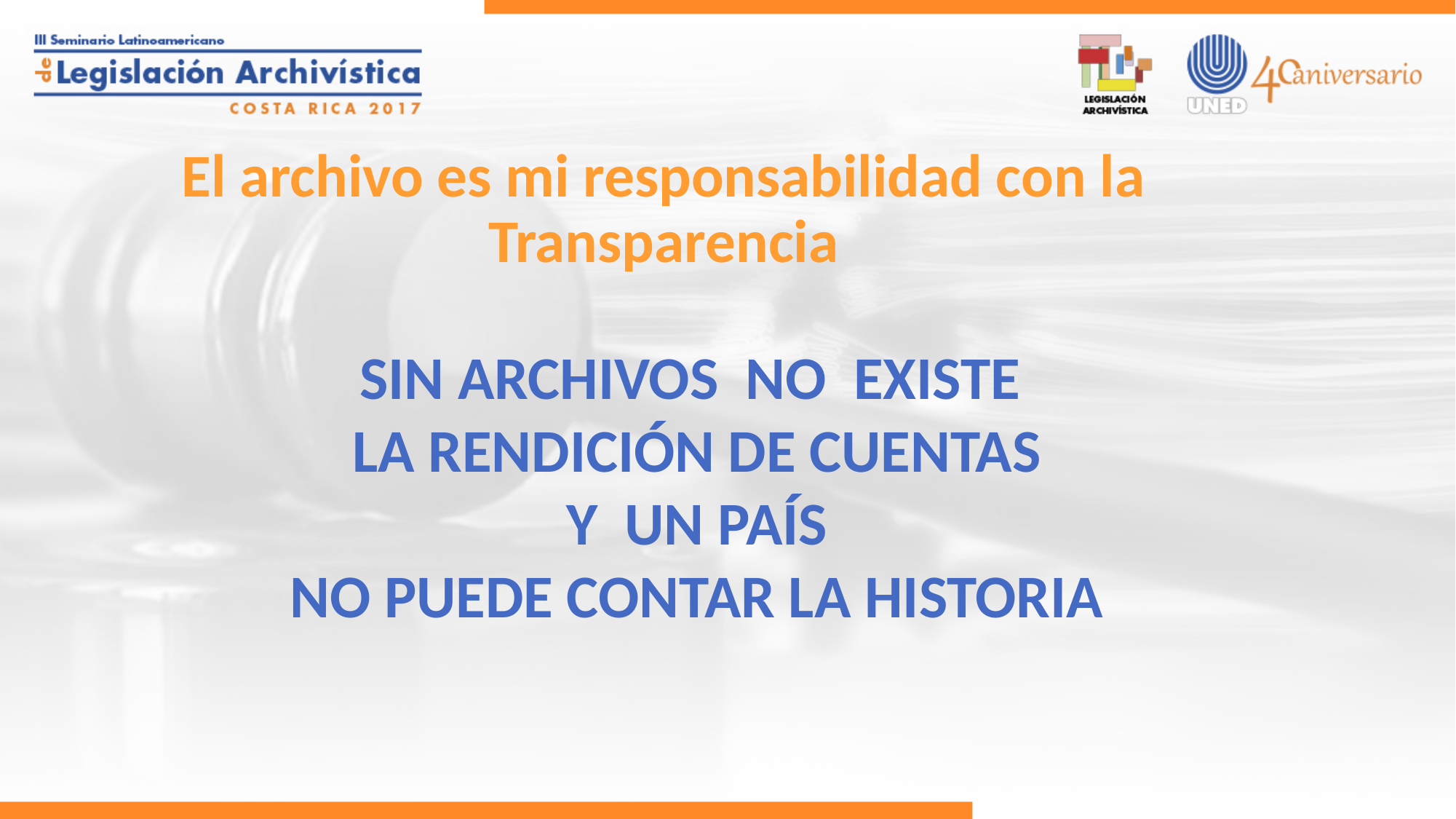

# El archivo es mi responsabilidad con la Transparencia
Sin archivos  no  existe
La rendición de cuentas
Y  un país
 no puede contar la historia